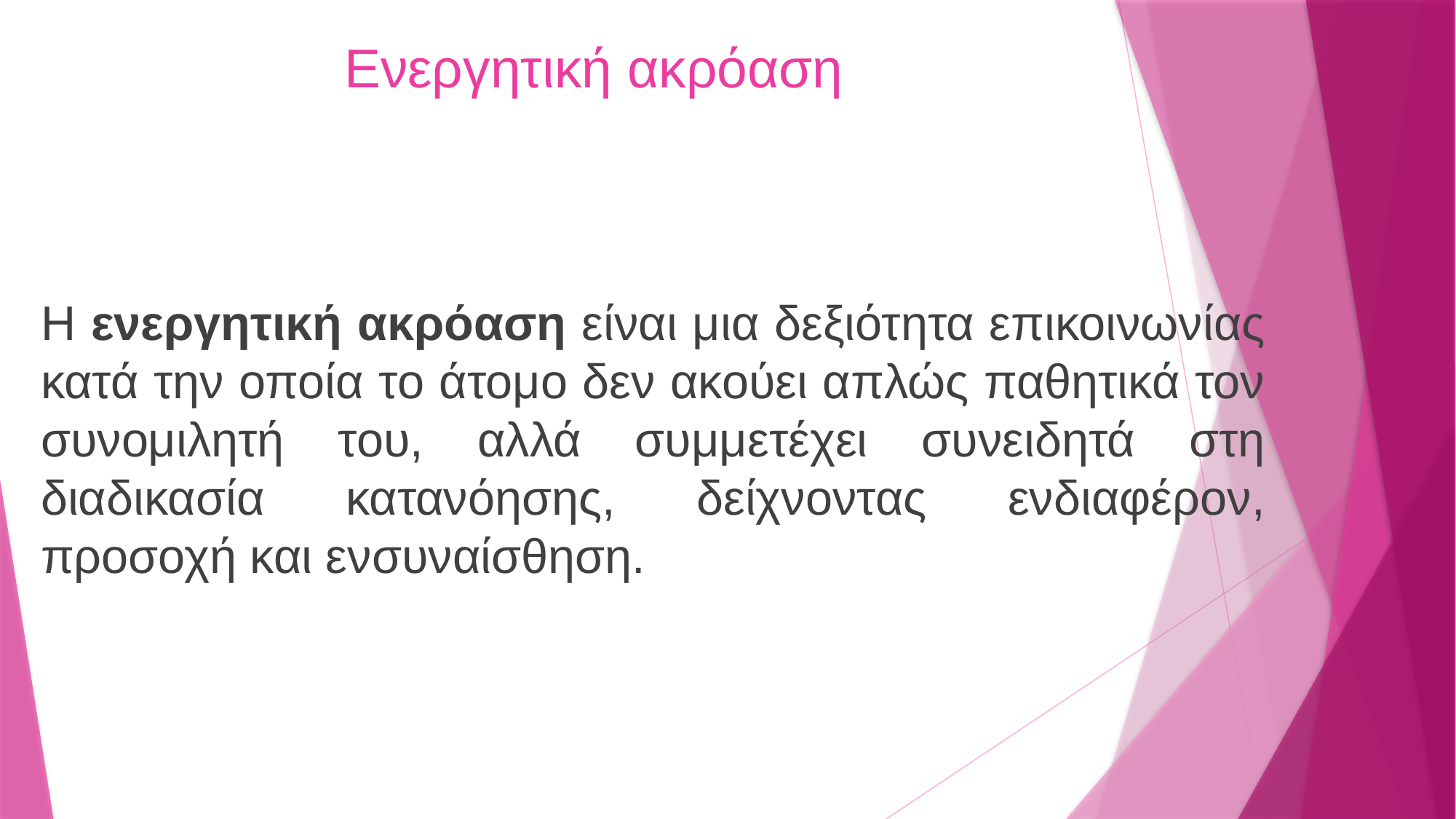

# Ενεργητική ακρόαση

Η ενεργητική ακρόαση είναι μια δεξιότητα επικοινωνίας κατά την οποία το άτομο δεν ακούει απλώς παθητικά τον συνομιλητή του, αλλά συμμετέχει συνειδητά στη διαδικασία κατανόησης, δείχνοντας ενδιαφέρον, προσοχή και ενσυναίσθηση.